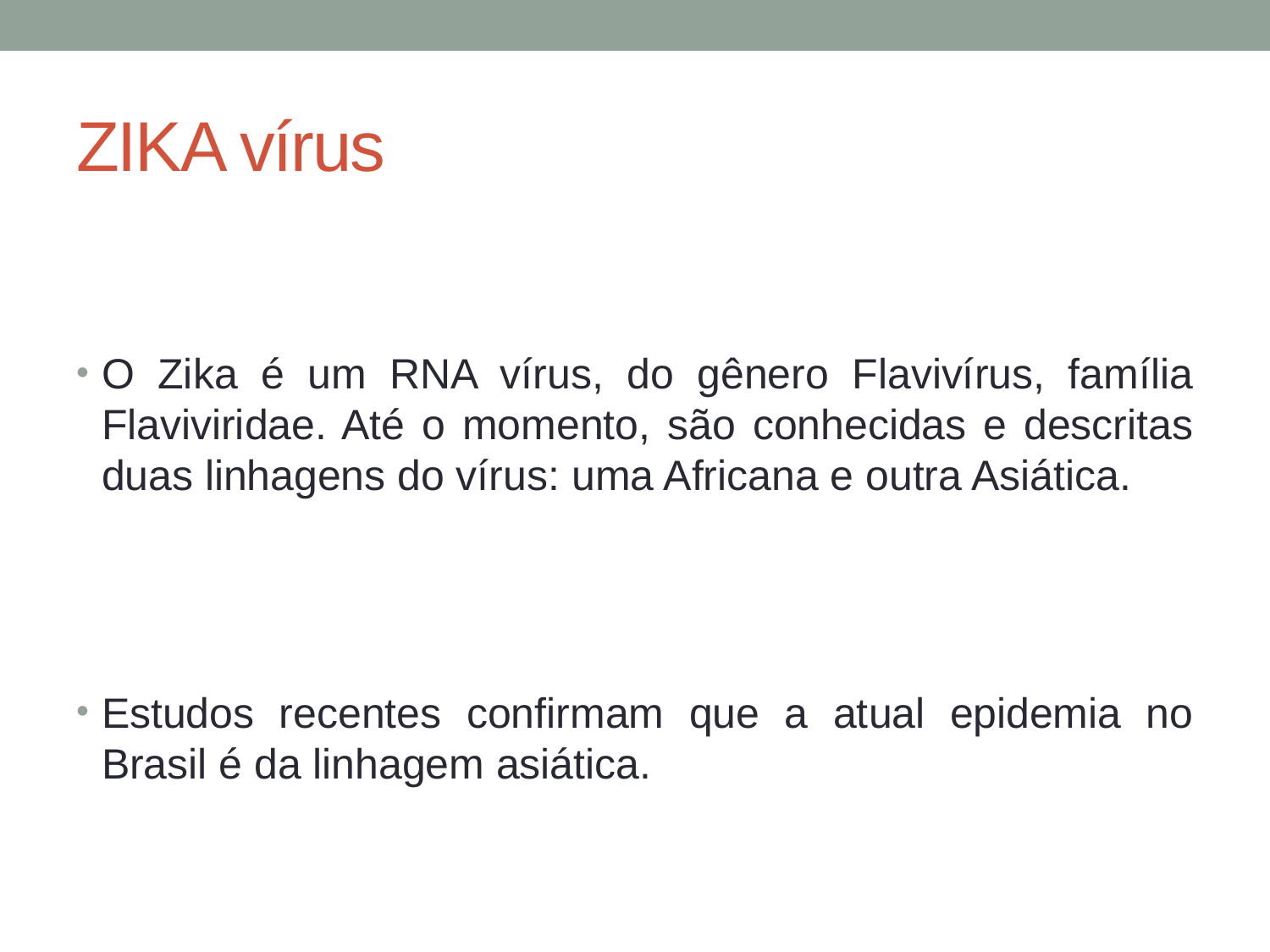

# ZIKA vírus

O Zika é um RNA vírus, do gênero Flavivírus, família Flaviviridae. Até o momento, são conhecidas e descritas duas linhagens do vírus: uma Africana e outra Asiática.

Estudos recentes confirmam que a atual epidemia no Brasil é da linhagem asiática.